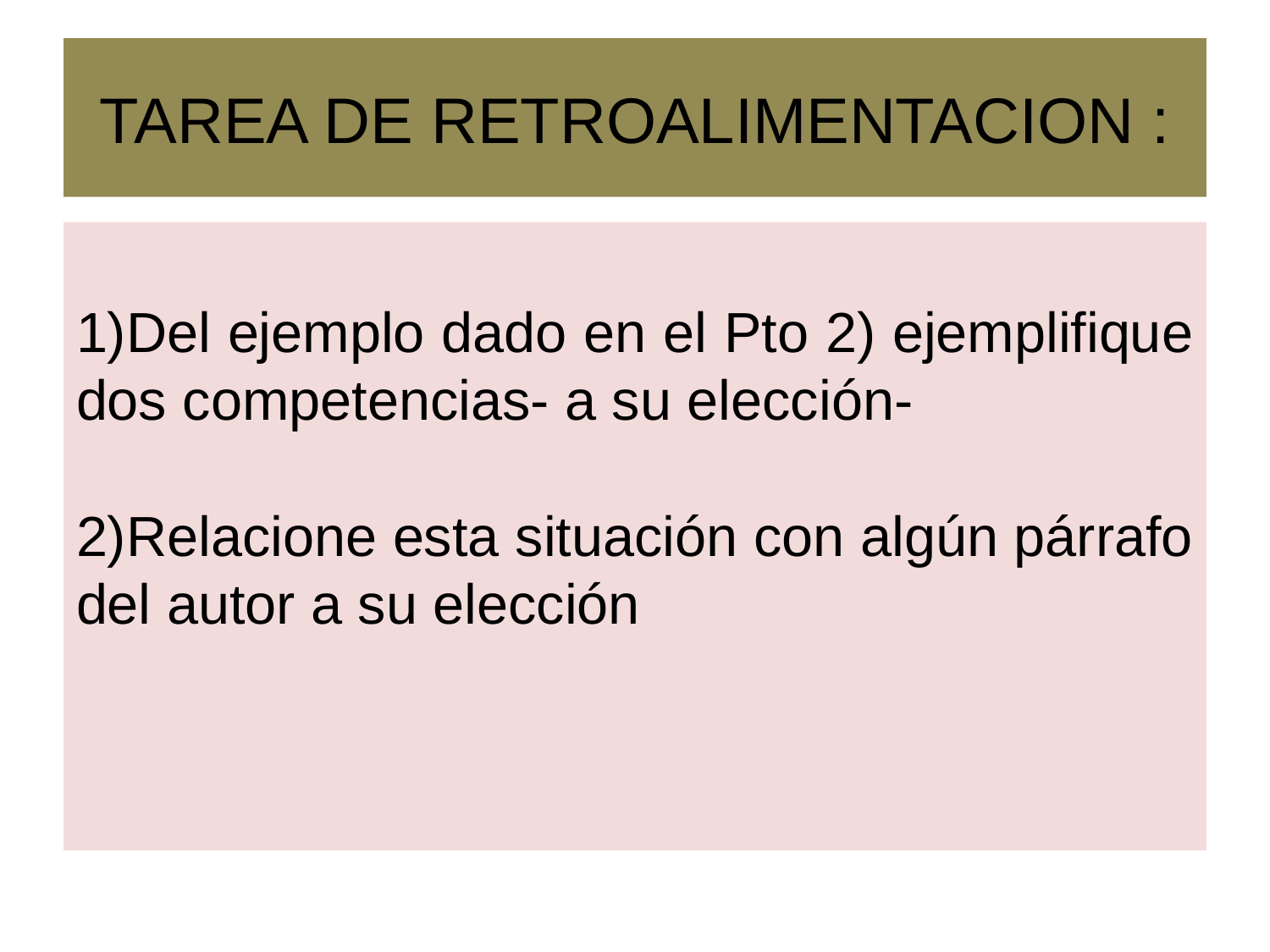

# TAREA DE RETROALIMENTACION :

1)Del ejemplo dado en el Pto 2) ejemplifique dos competencias- a su elección-

2)Relacione esta situación con algún párrafo del autor a su elección